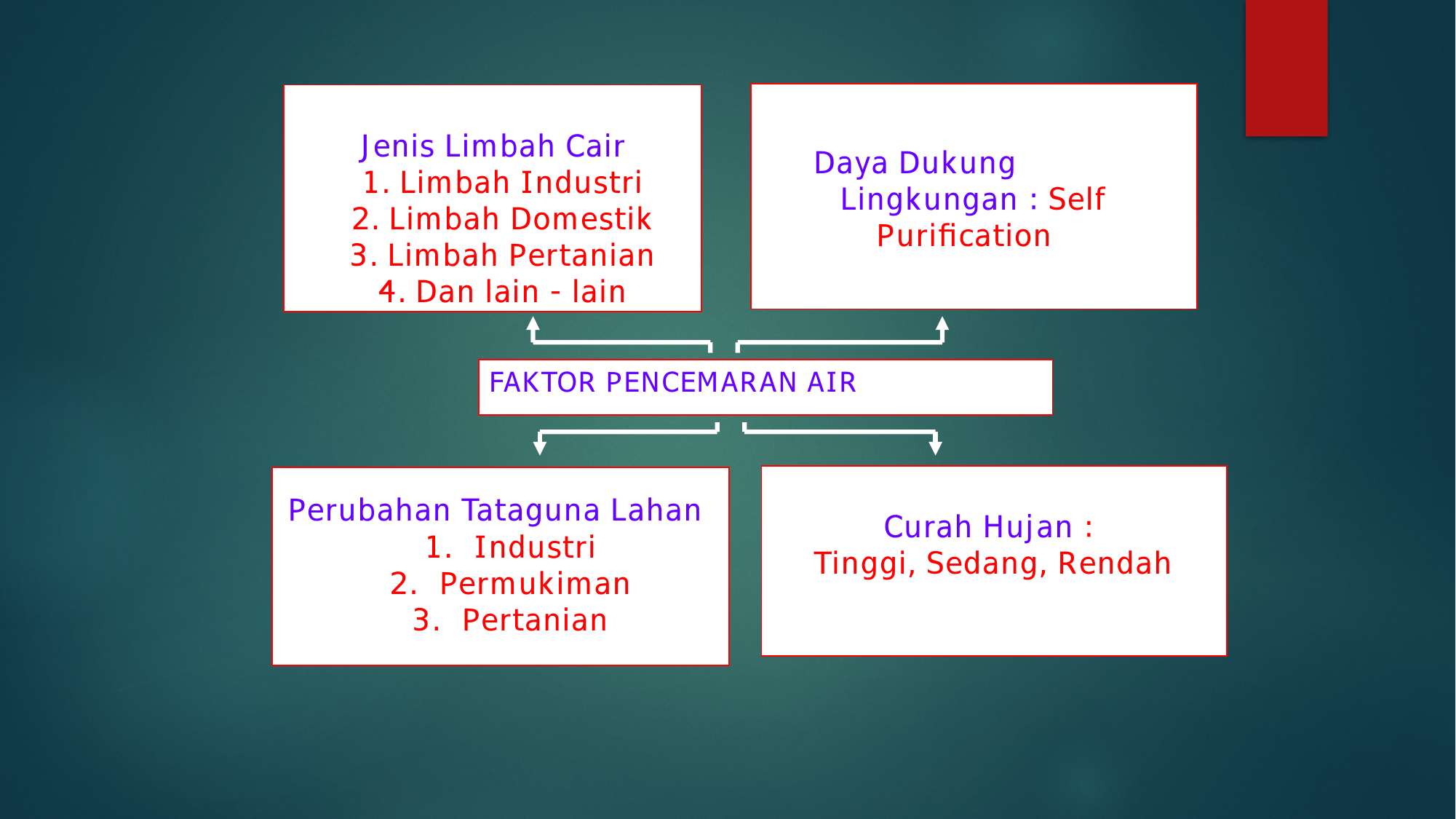

Daya Dukung              Lingkungan : Self Purification

Jenis Limbah Cair
1. Limbah Industri
2. Limbah Domestik
3. Limbah Pertanian
4. Dan lain - lain

FAKTOR PENCEMARAN AIR

Curah Hujan :
Tinggi, Sedang, Rendah
Perubahan Tataguna Lahan
 Industri
 Permukiman
 Pertanian